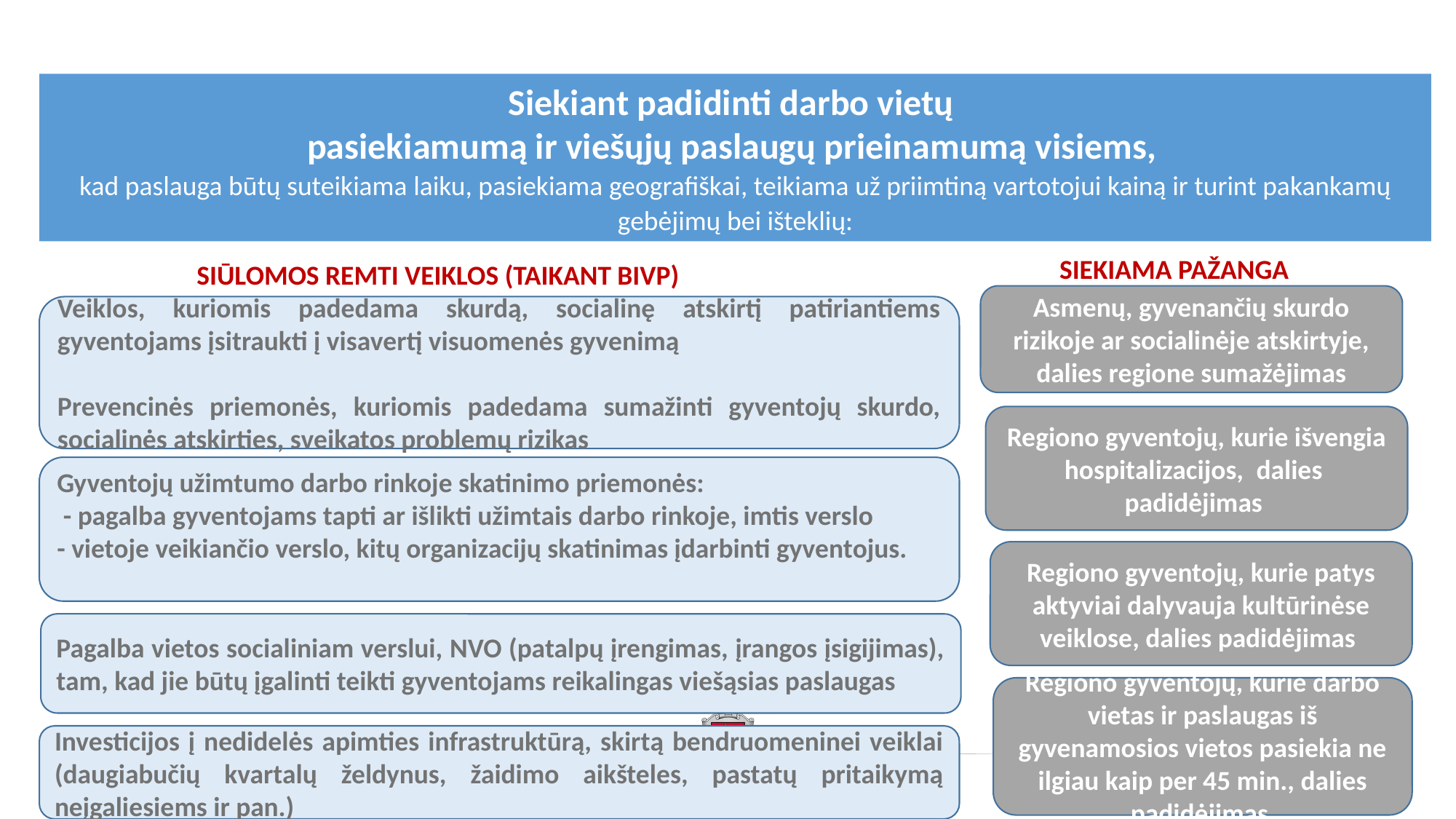

#
Siekiant padidinti darbo vietų
pasiekiamumą ir viešųjų paslaugų prieinamumą visiems,
kad paslauga būtų suteikiama laiku, pasiekiama geografiškai, teikiama už priimtiną vartotojui kainą ir turint pakankamų gebėjimų bei išteklių:
SIEKIAMA PAŽANGA
SIŪLOMOS REMTI VEIKLOS (TAIKANT BIVP)
Asmenų, gyvenančių skurdo rizikoje ar socialinėje atskirtyje, dalies regione sumažėjimas
Veiklos, kuriomis padedama skurdą, socialinę atskirtį patiriantiems gyventojams įsitraukti į visavertį visuomenės gyvenimą

Prevencinės priemonės, kuriomis padedama sumažinti gyventojų skurdo, socialinės atskirties, sveikatos problemų rizikas
Regiono gyventojų, kurie išvengia hospitalizacijos,  dalies  padidėjimas
Gyventojų užimtumo darbo rinkoje skatinimo priemonės:
 - pagalba gyventojams tapti ar išlikti užimtais darbo rinkoje, imtis verslo
- vietoje veikiančio verslo, kitų organizacijų skatinimas įdarbinti gyventojus.

Regiono gyventojų, kurie patys aktyviai dalyvauja kultūrinėse veiklose, dalies padidėjimas
Pagalba vietos socialiniam verslui, NVO (patalpų įrengimas, įrangos įsigijimas), tam, kad jie būtų įgalinti teikti gyventojams reikalingas viešąsias paslaugas
Regiono gyventojų, kurie darbo vietas ir paslaugas iš gyvenamosios vietos pasiekia ne ilgiau kaip per 45 min., dalies padidėjimas
Investicijos į nedidelės apimties infrastruktūrą, skirtą bendruomeninei veiklai (daugiabučių kvartalų želdynus, žaidimo aikšteles, pastatų pritaikymą neįgaliesiems ir pan.)
6